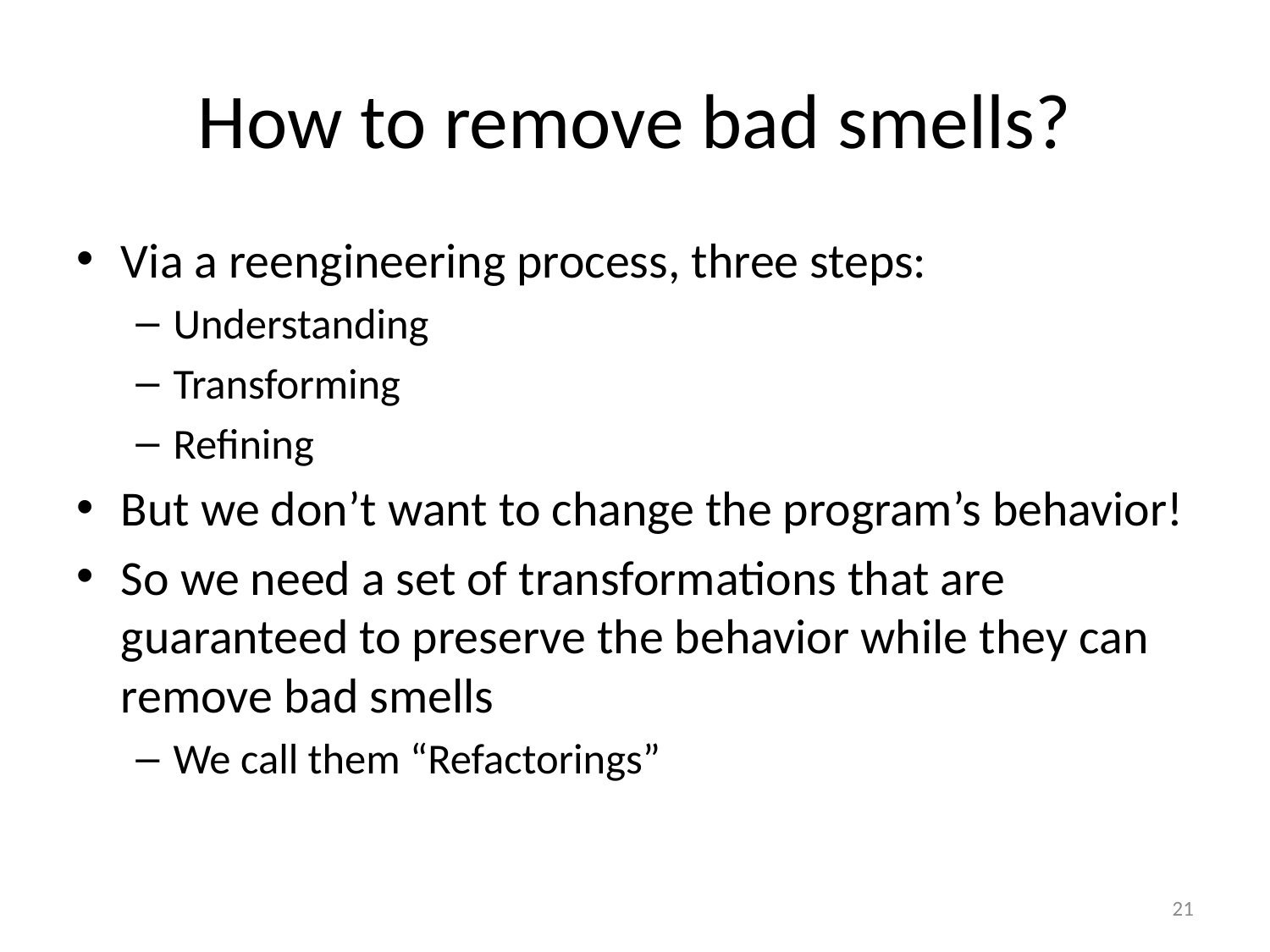

# How to remove bad smells?
Via a reengineering process, three steps:
Understanding
Transforming
Refining
But we don’t want to change the program’s behavior!
So we need a set of transformations that are guaranteed to preserve the behavior while they can remove bad smells
We call them “Refactorings”

21